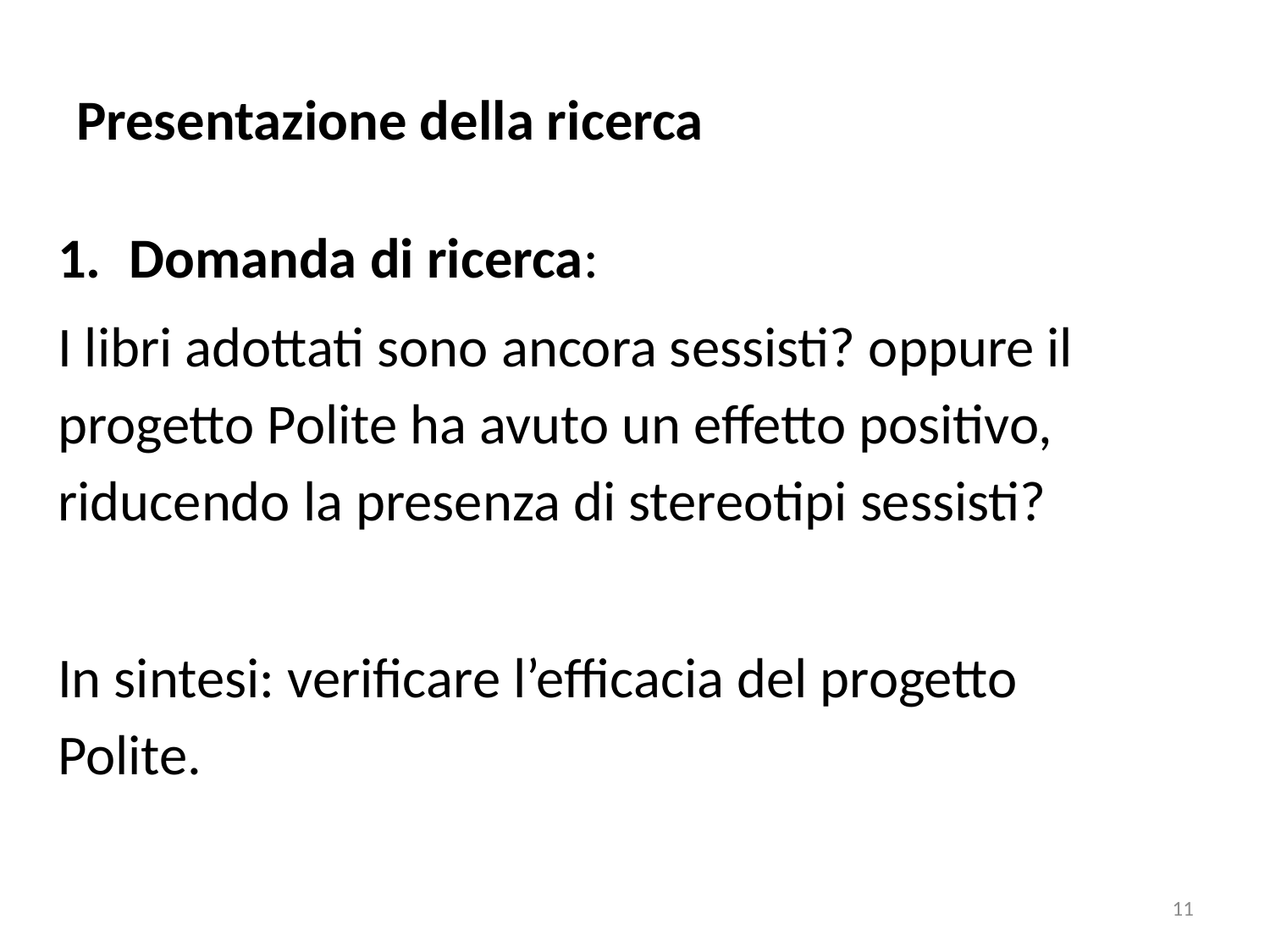

# Presentazione della ricerca
Domanda di ricerca:
I libri adottati sono ancora sessisti? oppure il progetto Polite ha avuto un effetto positivo, riducendo la presenza di stereotipi sessisti?

In sintesi: verificare l’efficacia del progetto Polite.
11